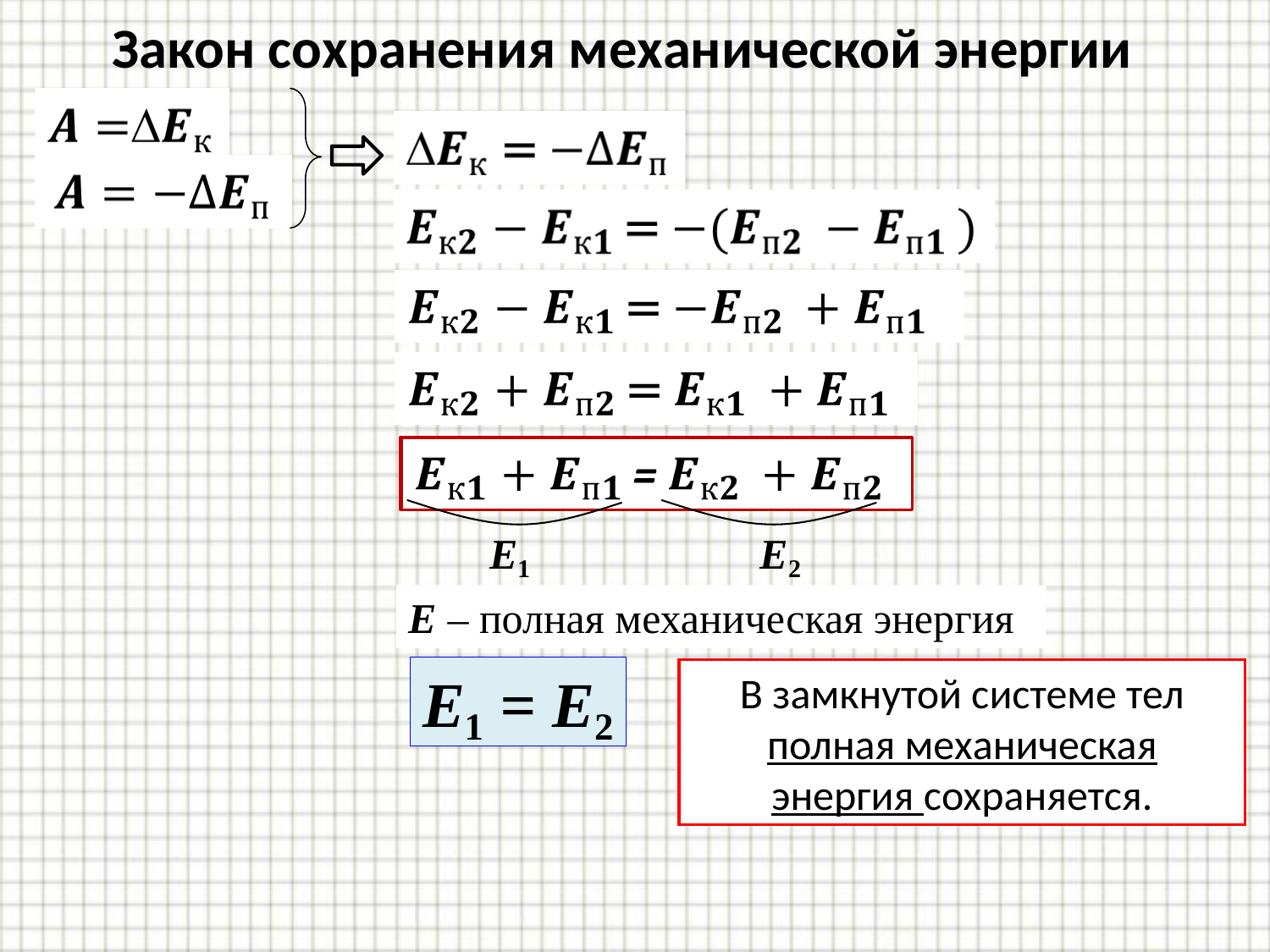

# Закон сохранения механической энергии

Е₁
Е₂
Е – полная механическая энергия
Е₁ = Е₂
В замкнутой системе тел полная механическая энергия сохраняется.